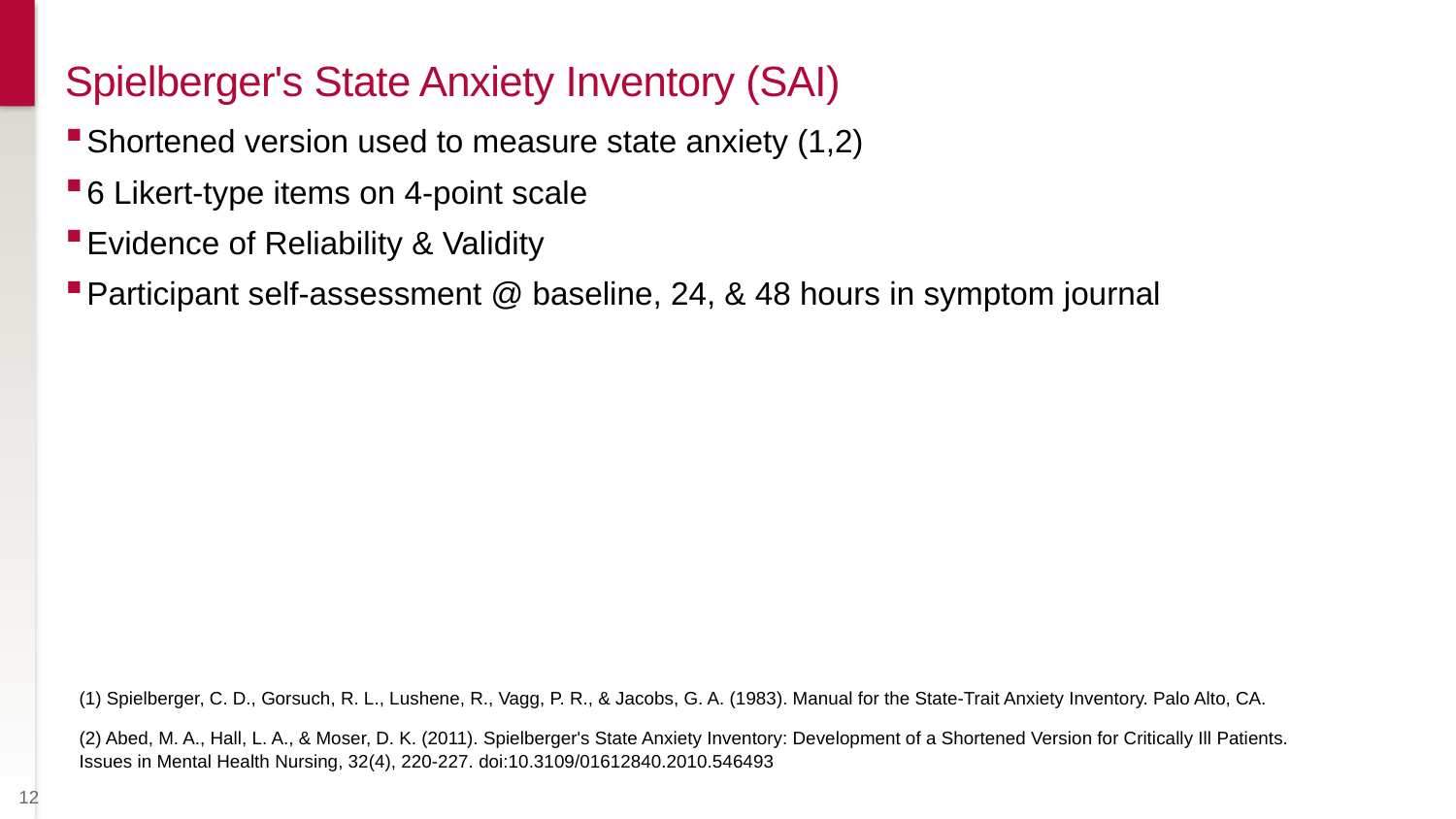

# Spielberger's State Anxiety Inventory (SAI)
Shortened version used to measure state anxiety (1,2)
6 Likert-type items on 4-point scale
Evidence of Reliability & Validity
Participant self-assessment @ baseline, 24, & 48 hours in symptom journal

(1) Spielberger, C. D., Gorsuch, R. L., Lushene, R., Vagg, P. R., & Jacobs, G. A. (1983). Manual for the State-Trait Anxiety Inventory. Palo Alto, CA.
(2) Abed, M. A., Hall, L. A., & Moser, D. K. (2011). Spielberger's State Anxiety Inventory: Development of a Shortened Version for Critically Ill Patients. Issues in Mental Health Nursing, 32(4), 220-227. doi:10.3109/01612840.2010.546493

12